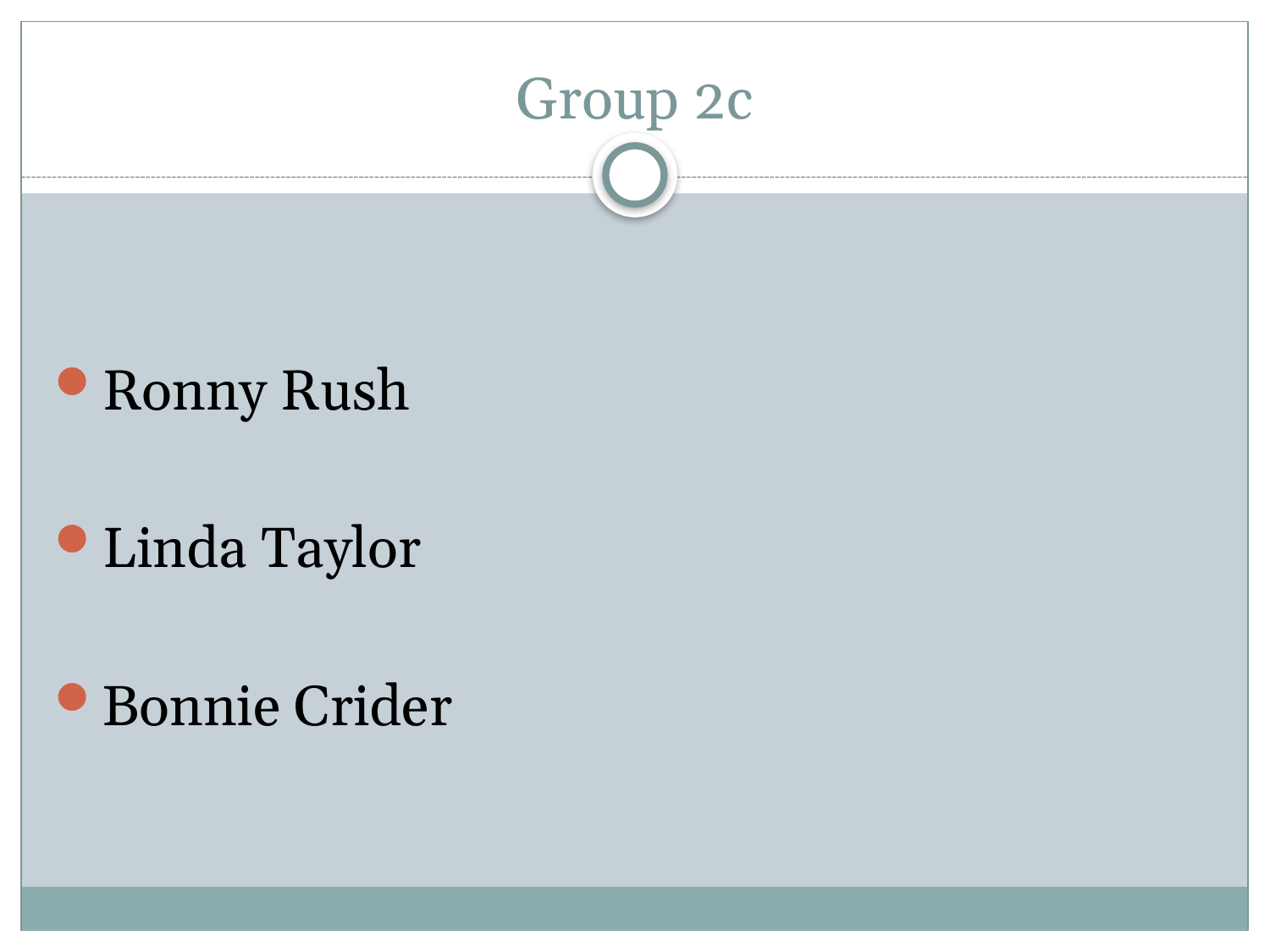

# Group 2c

Ronny Rush

Linda Taylor

Bonnie Crider